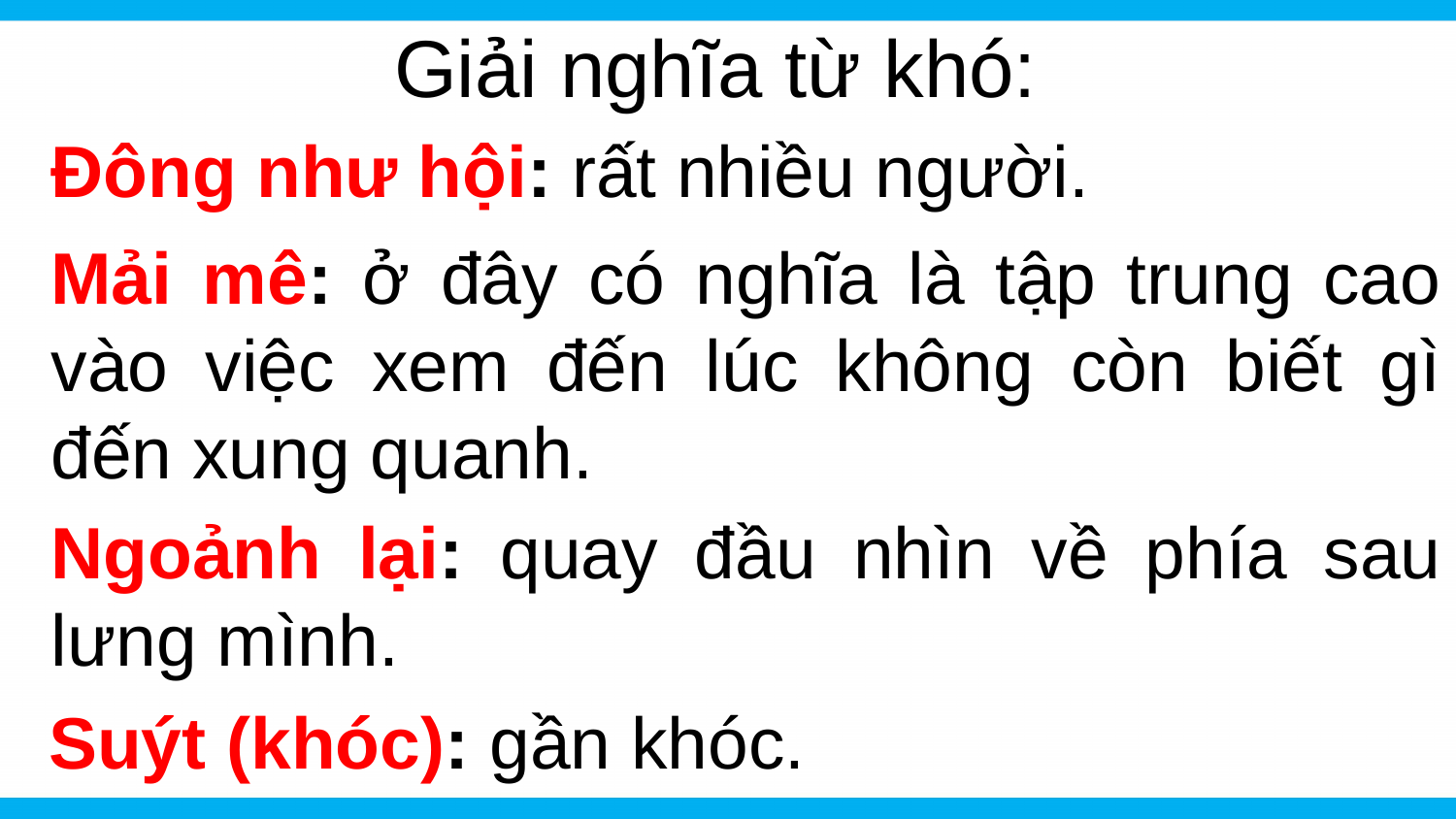

# Giải nghĩa từ khó:
Đông như hội: rất nhiều người.
Mải mê: ở đây có nghĩa là tập trung cao vào việc xem đến lúc không còn biết gì đến xung quanh.
Ngoảnh lại: quay đầu nhìn về phía sau lưng mình.
Suýt (khóc): gần khóc.